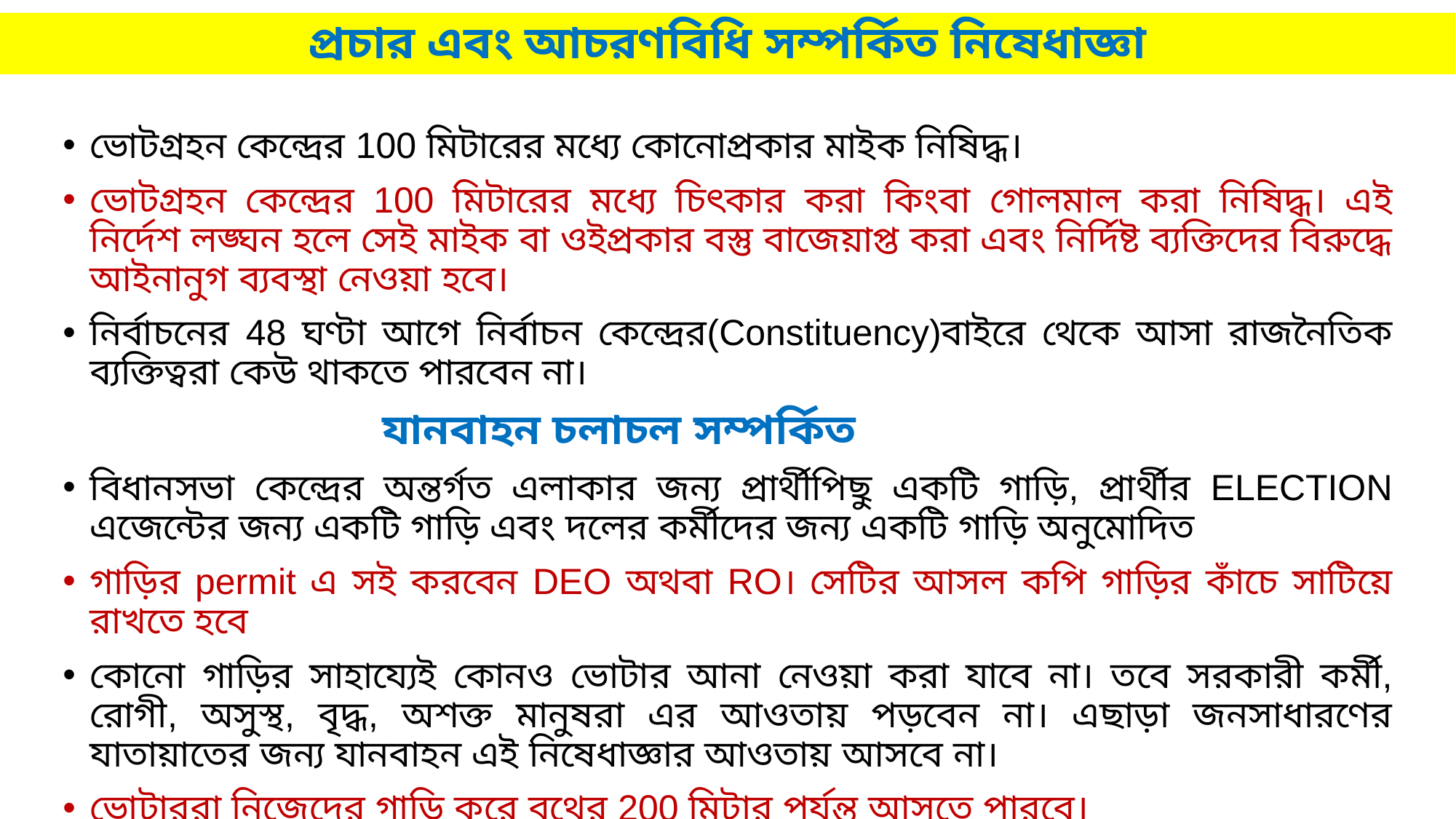

# প্রচার এবং আচরণবিধি সম্পর্কিত নিষেধাজ্ঞা
ভোটগ্রহন কেন্দ্রের 100 মিটারের মধ্যে কোনোপ্রকার মাইক নিষিদ্ধ।
ভোটগ্রহন কেন্দ্রের 100 মিটারের মধ্যে চিৎকার করা কিংবা গোলমাল করা নিষিদ্ধ। এই নির্দেশ লঙ্ঘন হলে সেই মাইক বা ওইপ্রকার বস্তু বাজেয়াপ্ত করা এবং নির্দিষ্ট ব্যক্তিদের বিরুদ্ধে আইনানুগ ব্যবস্থা নেওয়া হবে।
নির্বাচনের 48 ঘণ্টা আগে নির্বাচন কেন্দ্রের(Constituency)বাইরে থেকে আসা রাজনৈতিক ব্যক্তিত্বরা কেউ থাকতে পারবেন না।
                           যানবাহন চলাচল সম্পর্কিত
বিধানসভা কেন্দ্রের অন্তর্গত এলাকার জন্য প্রার্থীপিছু একটি গাড়ি, প্রার্থীর ELECTION এজেন্টের জন্য একটি গাড়ি এবং দলের কর্মীদের জন্য একটি গাড়ি অনুমোদিত
গাড়ির permit এ সই করবেন DEO অথবা RO। সেটির আসল কপি গাড়ির কাঁচে সাটিয়ে রাখতে হবে
কোনো গাড়ির সাহায্যেই কোনও ভোটার আনা নেওয়া করা যাবে না। তবে সরকারী কর্মী, রোগী, অসুস্থ, বৃদ্ধ, অশক্ত মানুষরা এর আওতায় পড়বেন না। এছাড়া জনসাধারণের যাতায়াতের জন্য যানবাহন এই নিষেধাজ্ঞার আওতায় আসবে না।
ভোটাররা নিজেদের গাড়ি করে বুথের 200 মিটার পর্যন্ত আসতে পারবে।